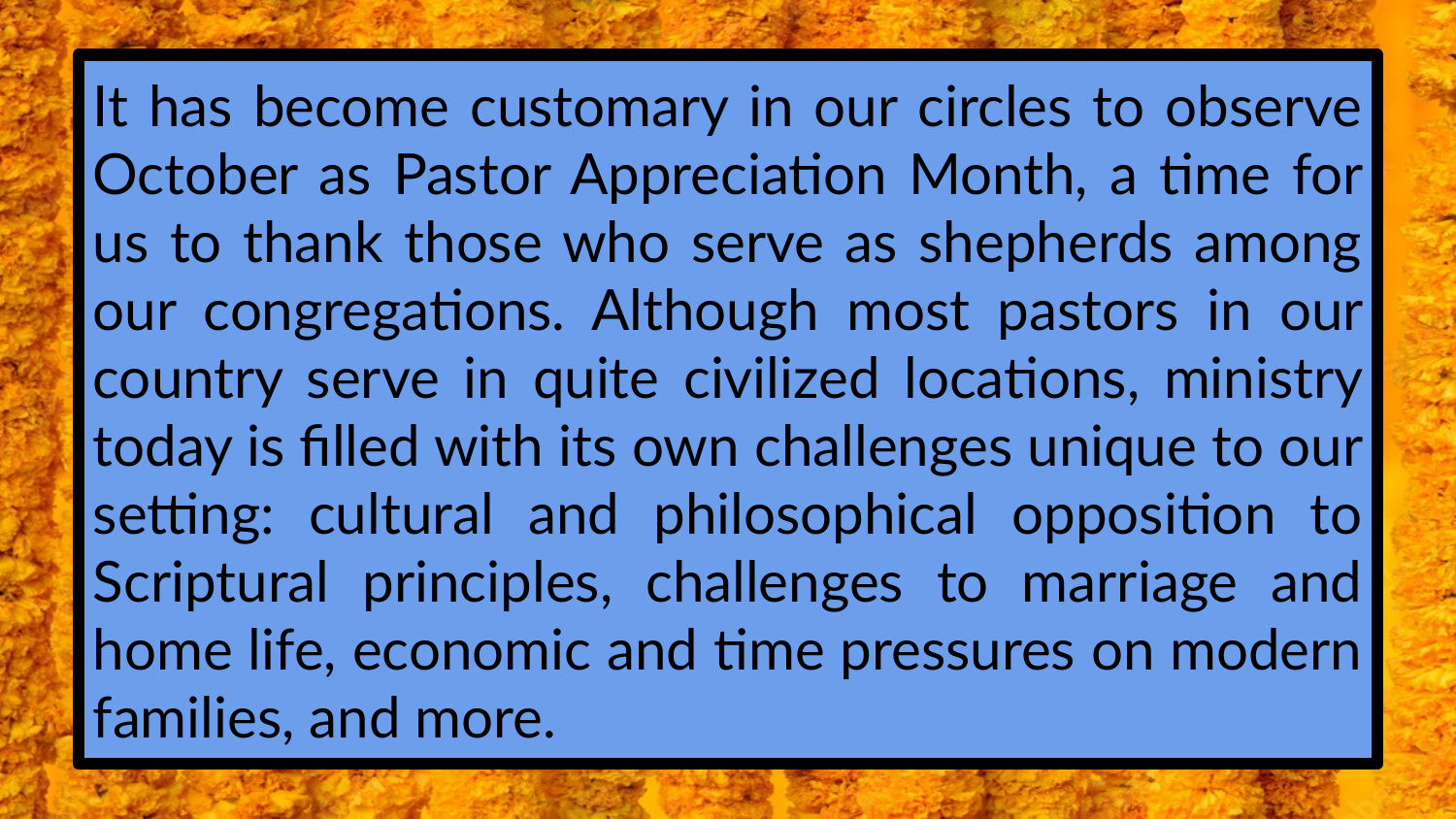

It has become customary in our circles to observe October as Pastor Appreciation Month, a time for us to thank those who serve as shepherds among our congregations. Although most pastors in our country serve in quite civilized locations, ministry today is filled with its own challenges unique to our setting: cultural and philosophical opposition to Scriptural principles, challenges to marriage and home life, economic and time pressures on modern families, and more.
#